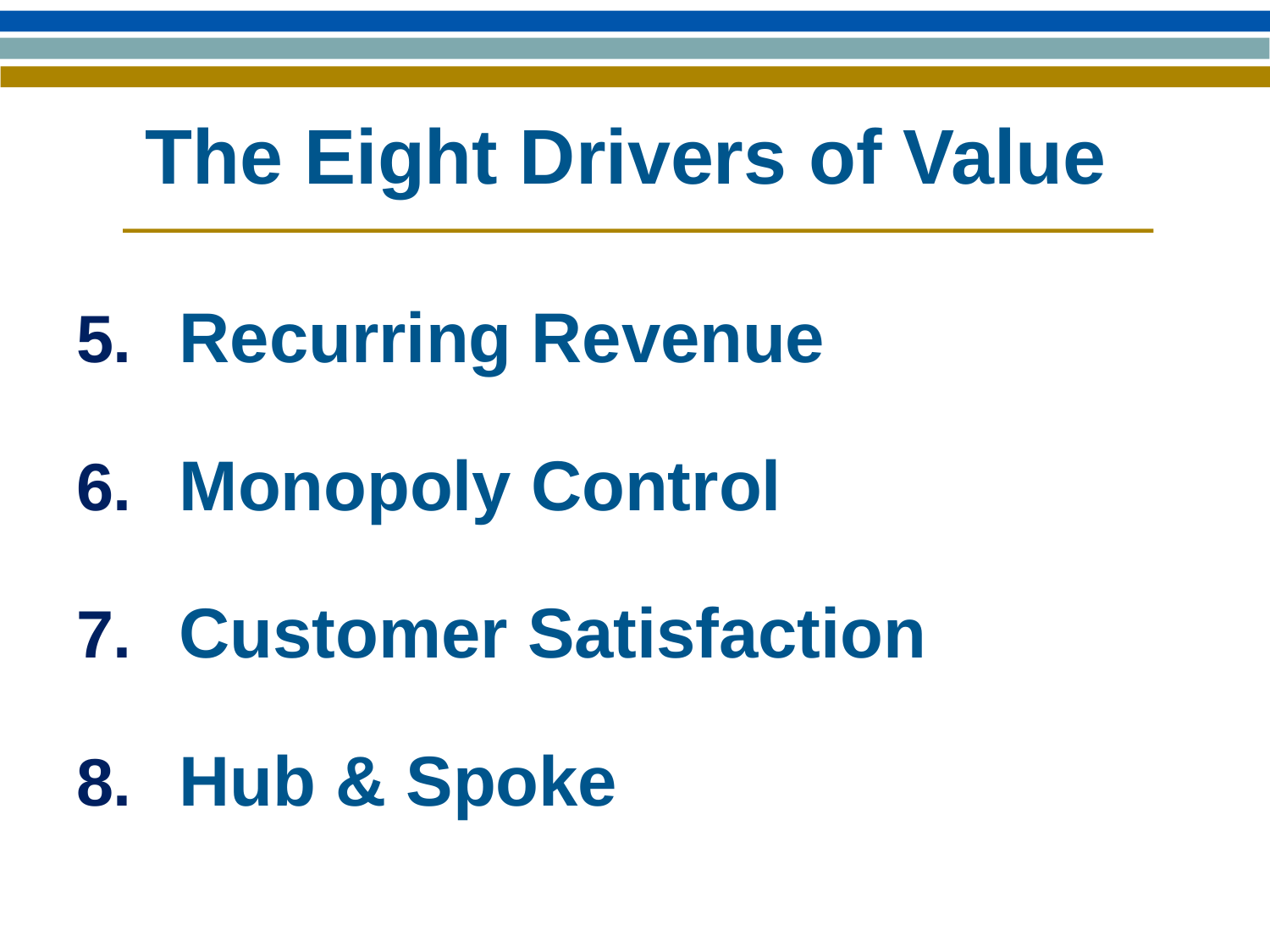

# The Eight Drivers of Value

Recurring Revenue
Monopoly Control
Customer Satisfaction
Hub & Spoke